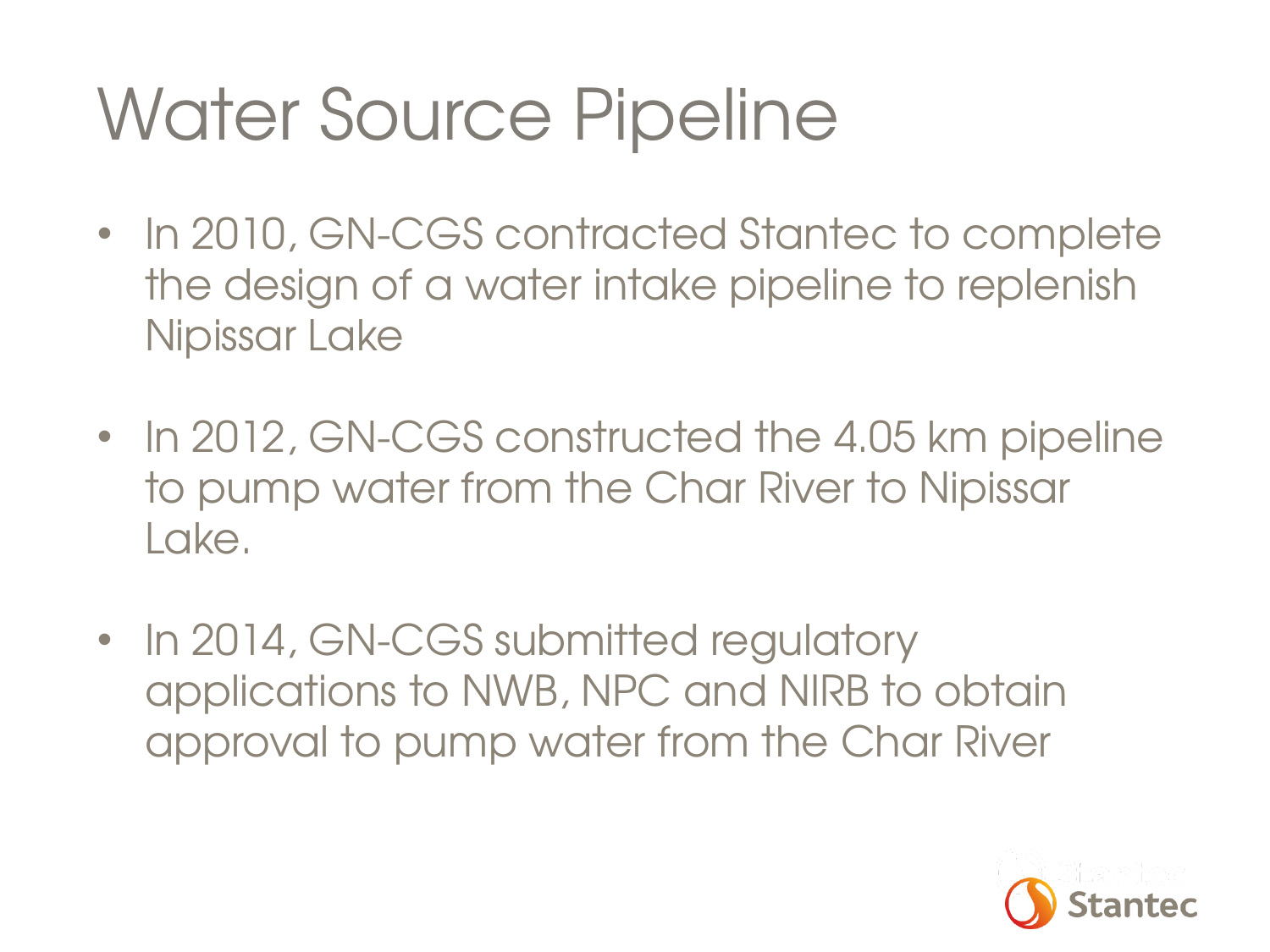

Water Source Pipeline
In 2010, GN-CGS contracted Stantec to complete the design of a water intake pipeline to replenish Nipissar Lake

In 2012, GN-CGS constructed the 4.05 km pipeline to pump water from the Char River to Nipissar Lake.

In 2014, GN-CGS submitted regulatory applications to NWB, NPC and NIRB to obtain approval to pump water from the Char River